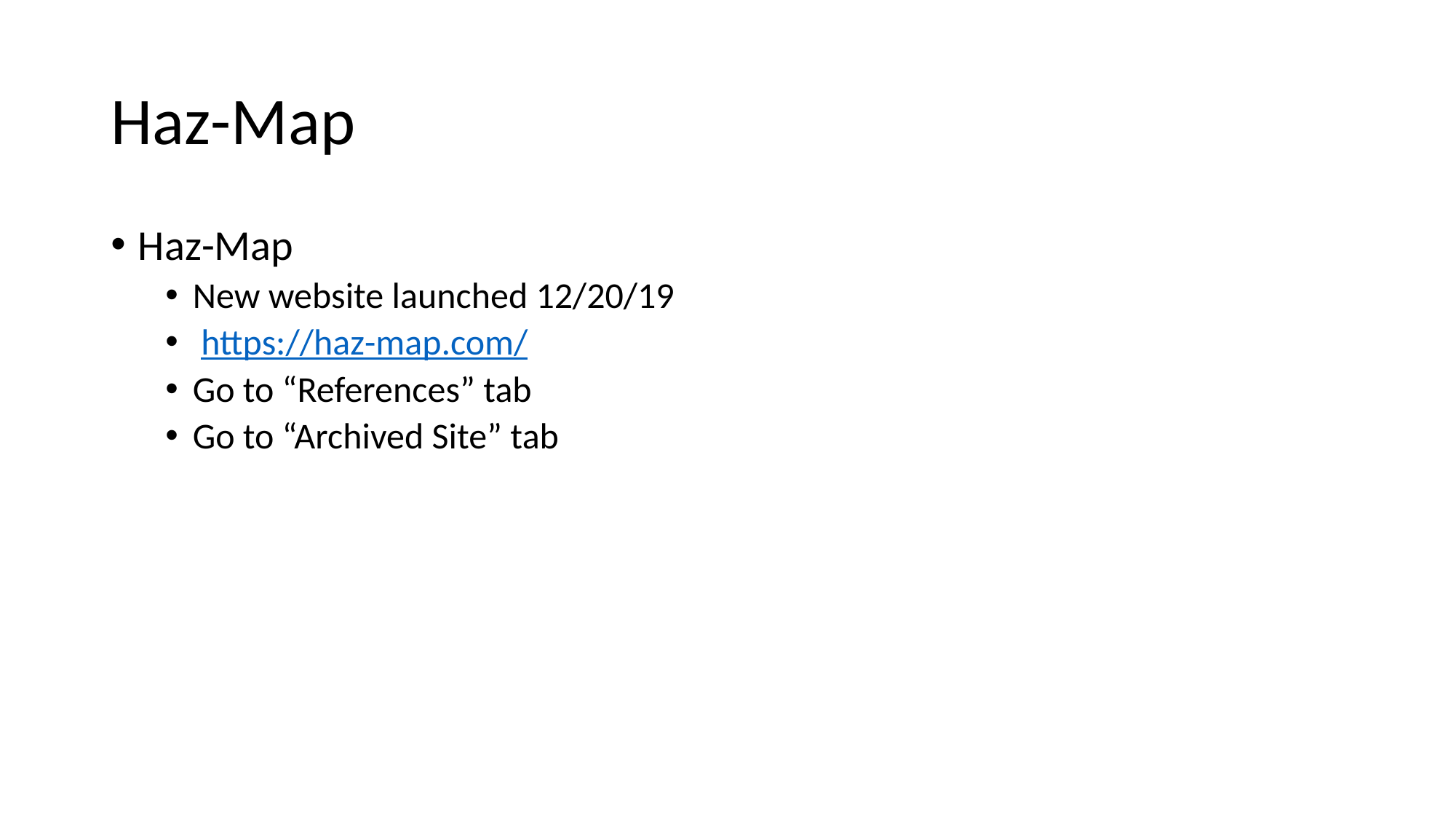

# Haz-Map
Haz-Map
New website launched 12/20/19
 https://haz-map.com/
Go to “References” tab
Go to “Archived Site” tab